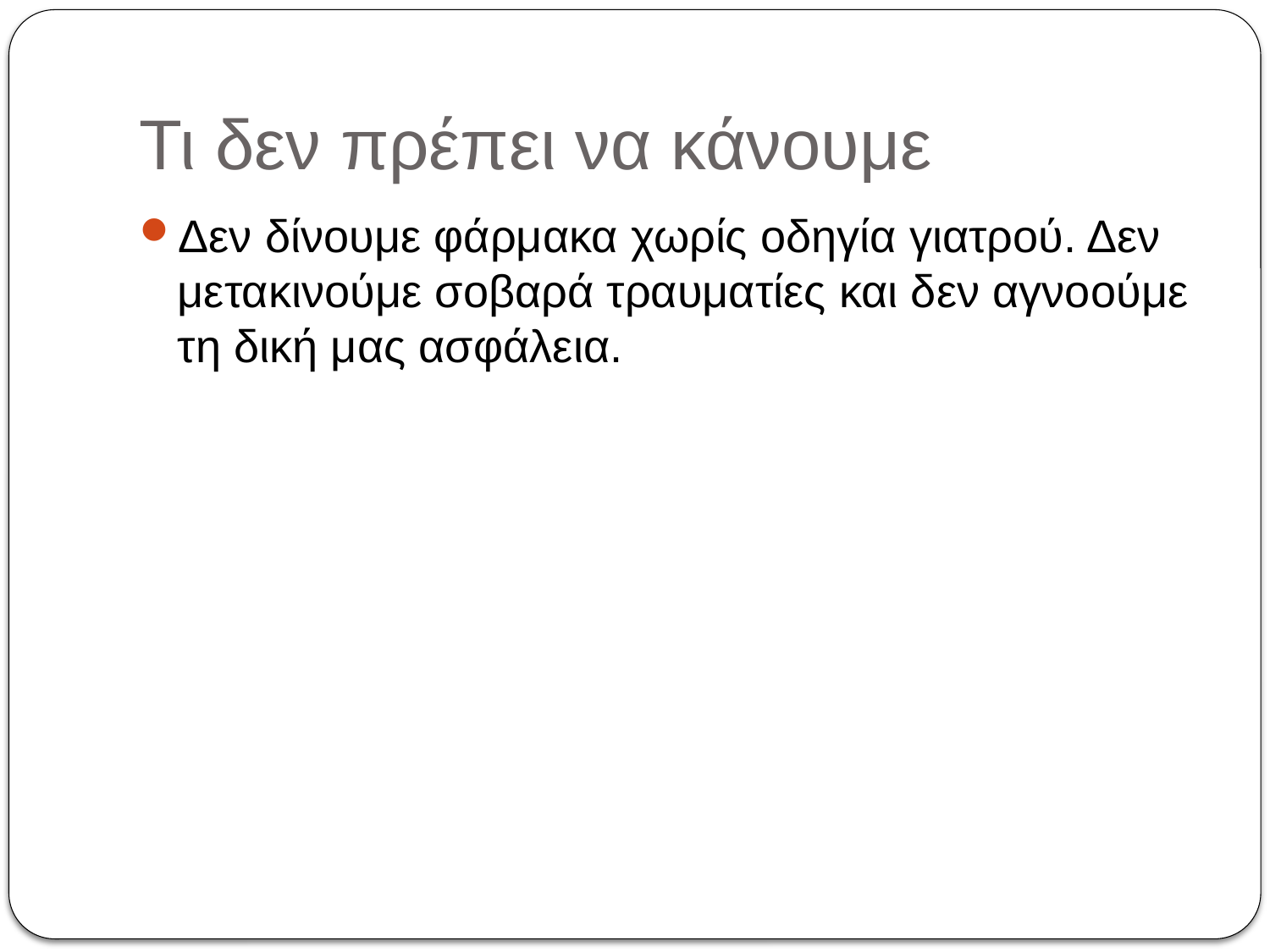

# Τι δεν πρέπει να κάνουμε
Δεν δίνουμε φάρμακα χωρίς οδηγία γιατρού. Δεν μετακινούμε σοβαρά τραυματίες και δεν αγνοούμε τη δική μας ασφάλεια.